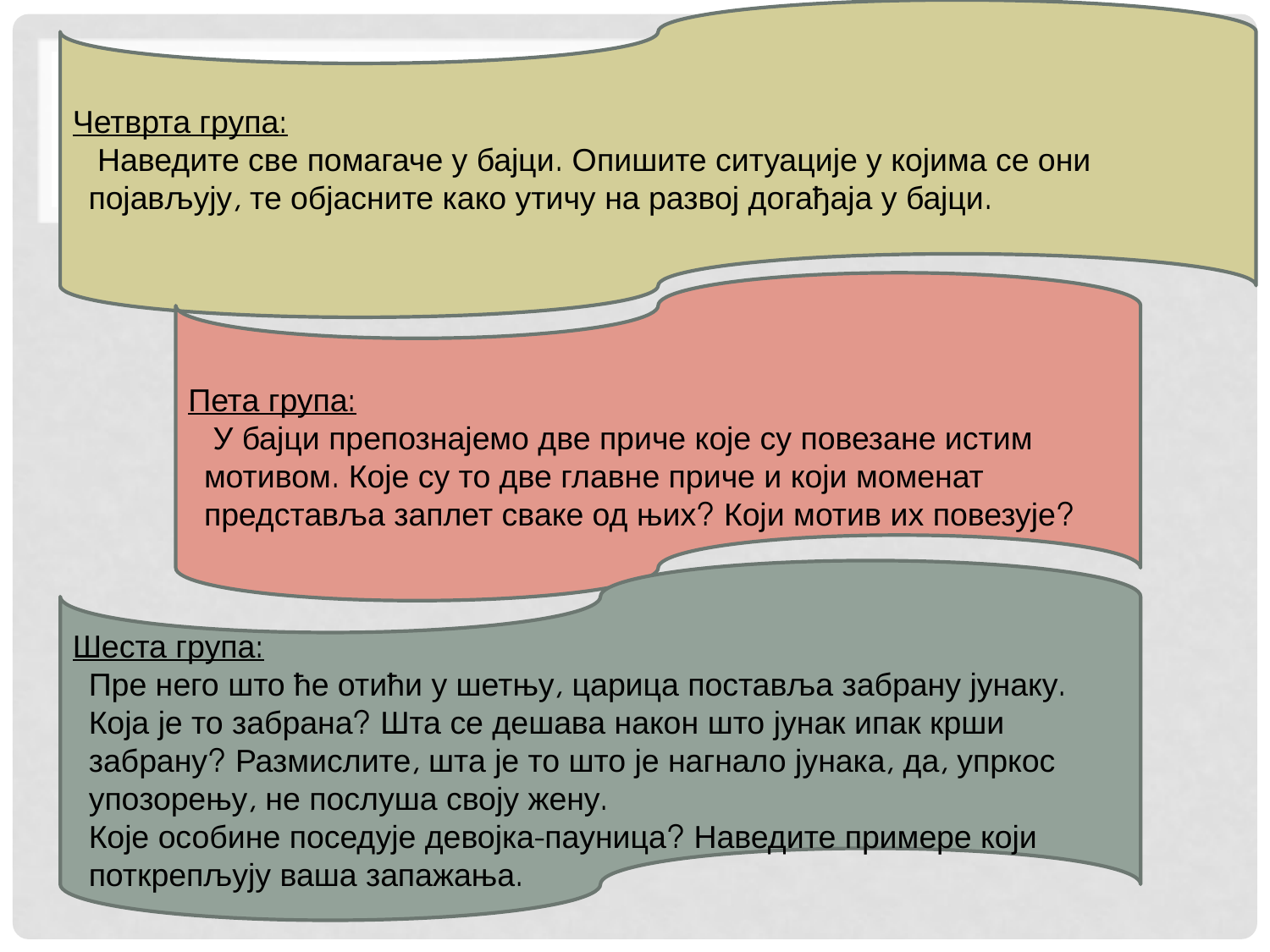

Четврта група:
 Наведите све помагаче у бајци. Опишите ситуације у којима се они појављују, те објасните како утичу на развој догађаја у бајци.

Пета група:
 У бајци препознајемо две приче које су повезане истим мотивом. Које су то две главне приче и који моменат представља заплет сваке од њих? Који мотив их повезује?

Шеста група:
Пре него што ће отићи у шетњу, царица поставља забрану јунаку. Која је то забрана? Шта се дешава након што јунак ипак крши забрану? Размислите, шта је то што је нагнало јунака, да, упркос упозорењу, не послуша своју жену.
Које особине поседује девојка-пауница? Наведите примере који поткрепљују ваша запажања.